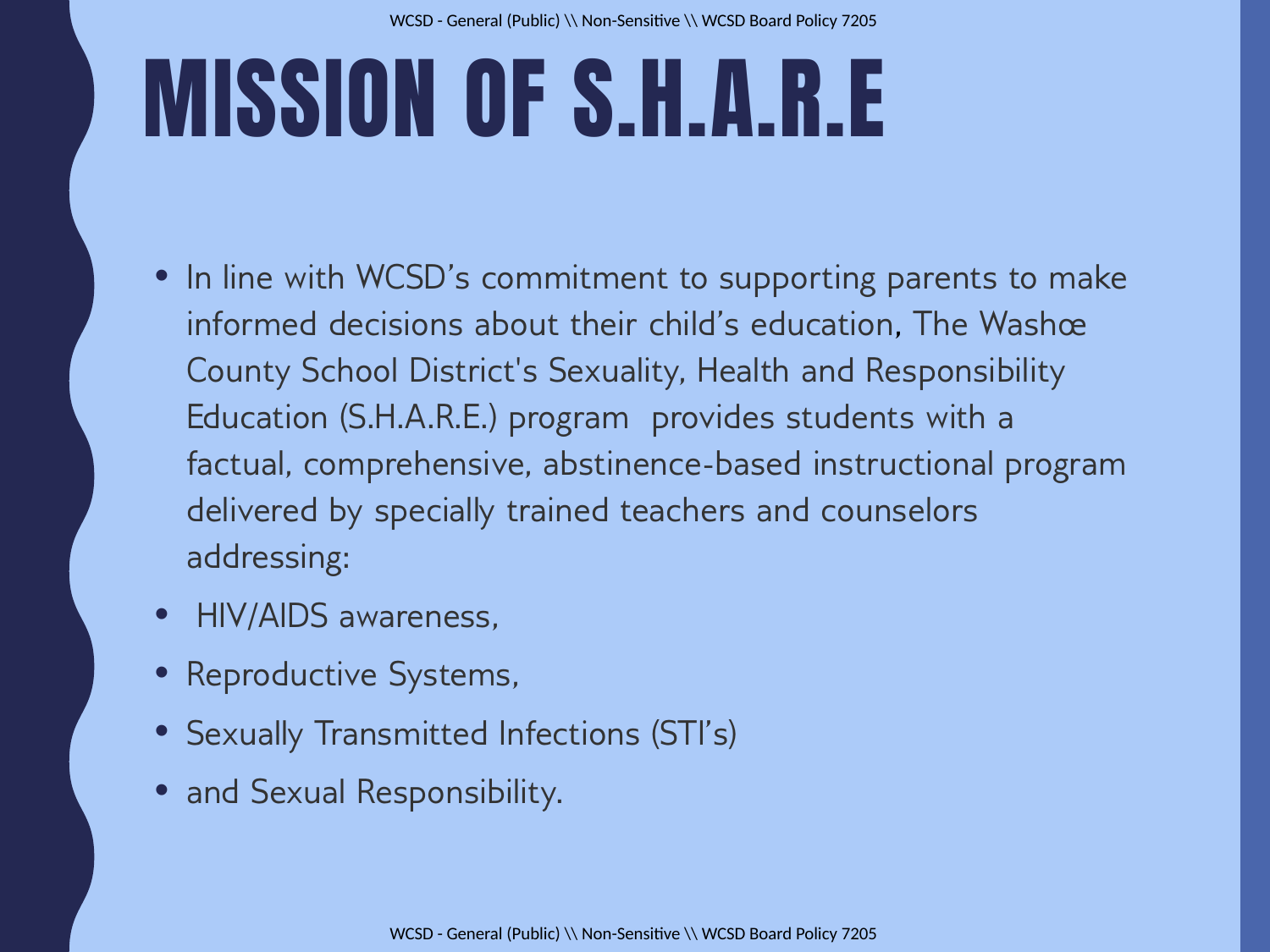

# Mission of S.H.A.R.E
In line with WCSD’s commitment to supporting parents to make informed decisions about their child’s education, The Washoe County School District's Sexuality, Health and Responsibility Education (S.H.A.R.E.) program  provides students with a factual, comprehensive, abstinence-based instructional program delivered by specially trained teachers and counselors addressing:
 HIV/AIDS awareness,
Reproductive Systems,
Sexually Transmitted Infections (STI’s)
and Sexual Responsibility.